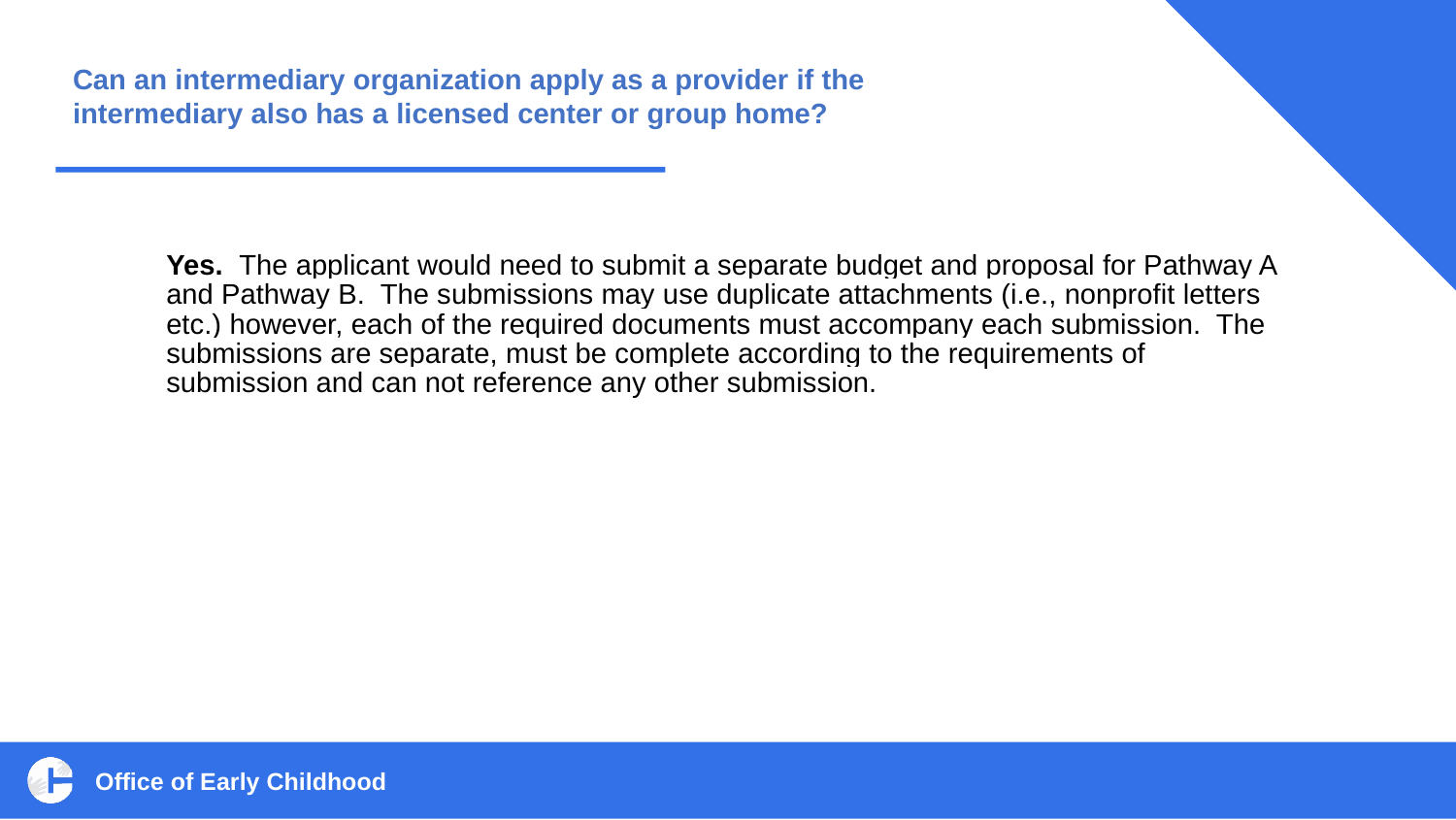

Can an intermediary organization apply as a provider if the intermediary also has a licensed center or group home?
#
Yes.  The applicant would need to submit a separate budget and proposal for Pathway A and Pathway B.  The submissions may use duplicate attachments (i.e., nonprofit letters etc.) however, each of the required documents must accompany each submission.  The submissions are separate, must be complete according to the requirements of submission and can not reference any other submission.